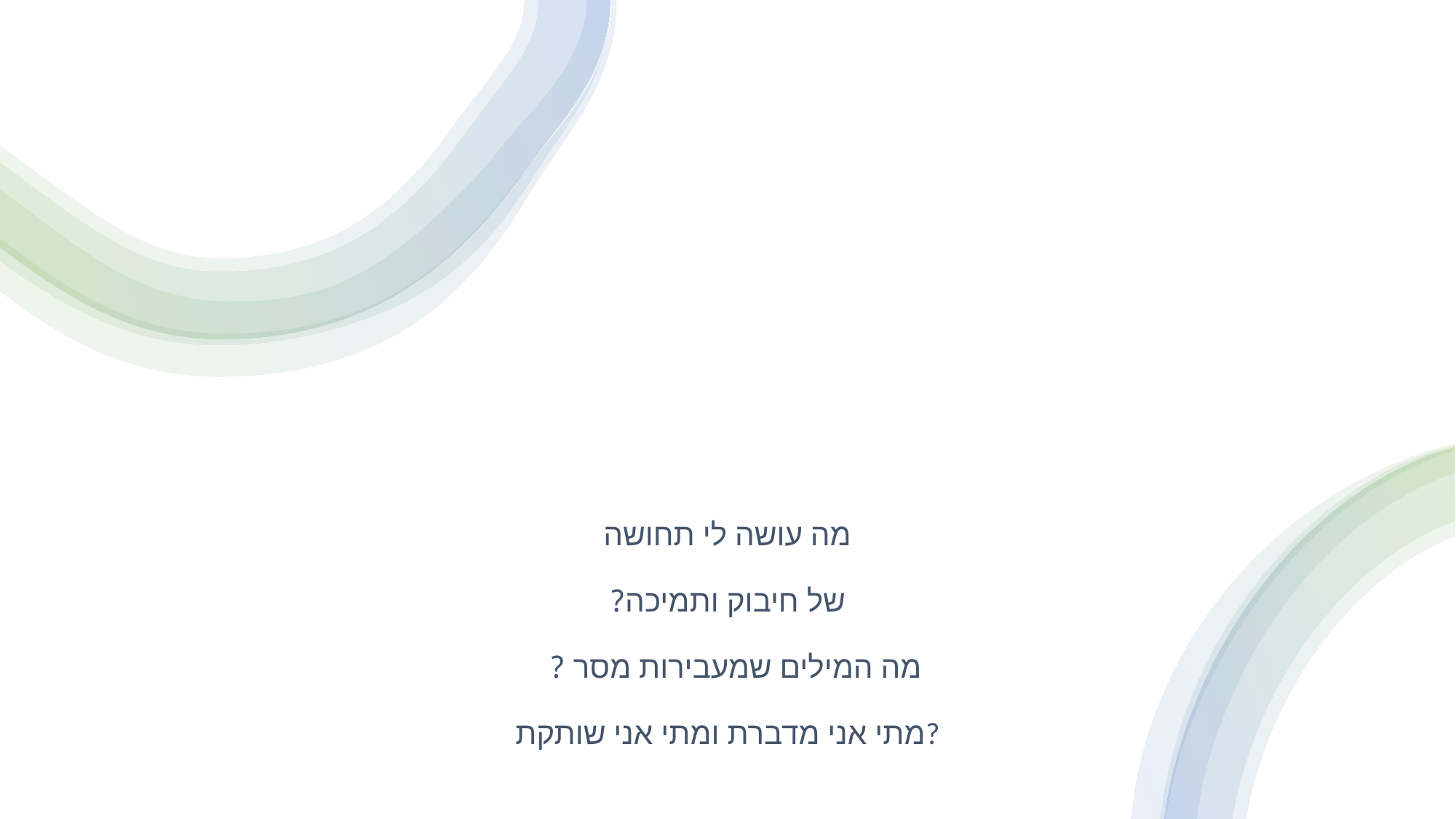

# מה עושה לי תחושה של חיבוק ותמיכה? מה המילים שמעבירות מסר ? מתי אני מדברת ומתי אני שותקת?